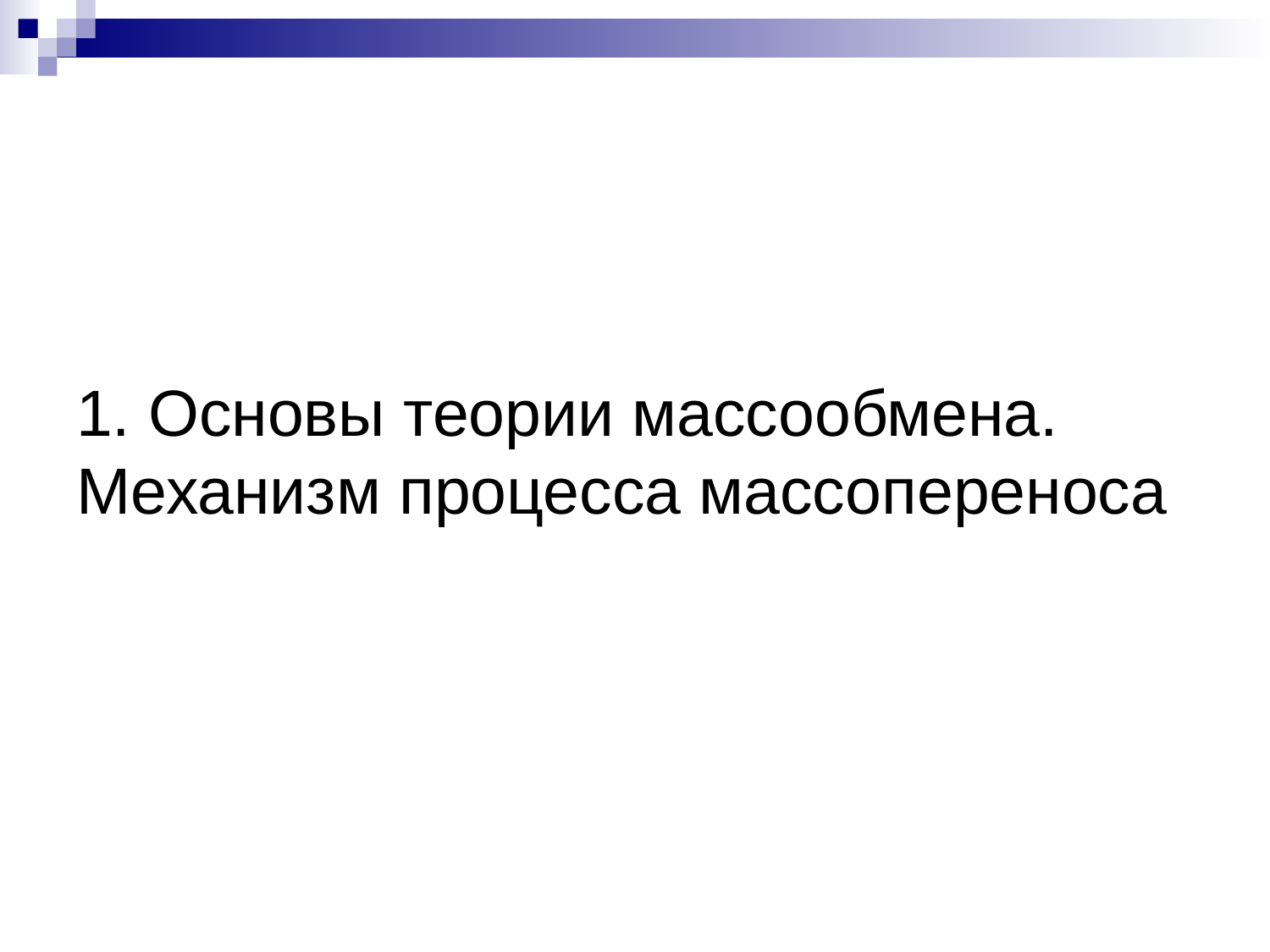

1. Основы теории массообмена. Механизм процесса массопереноса